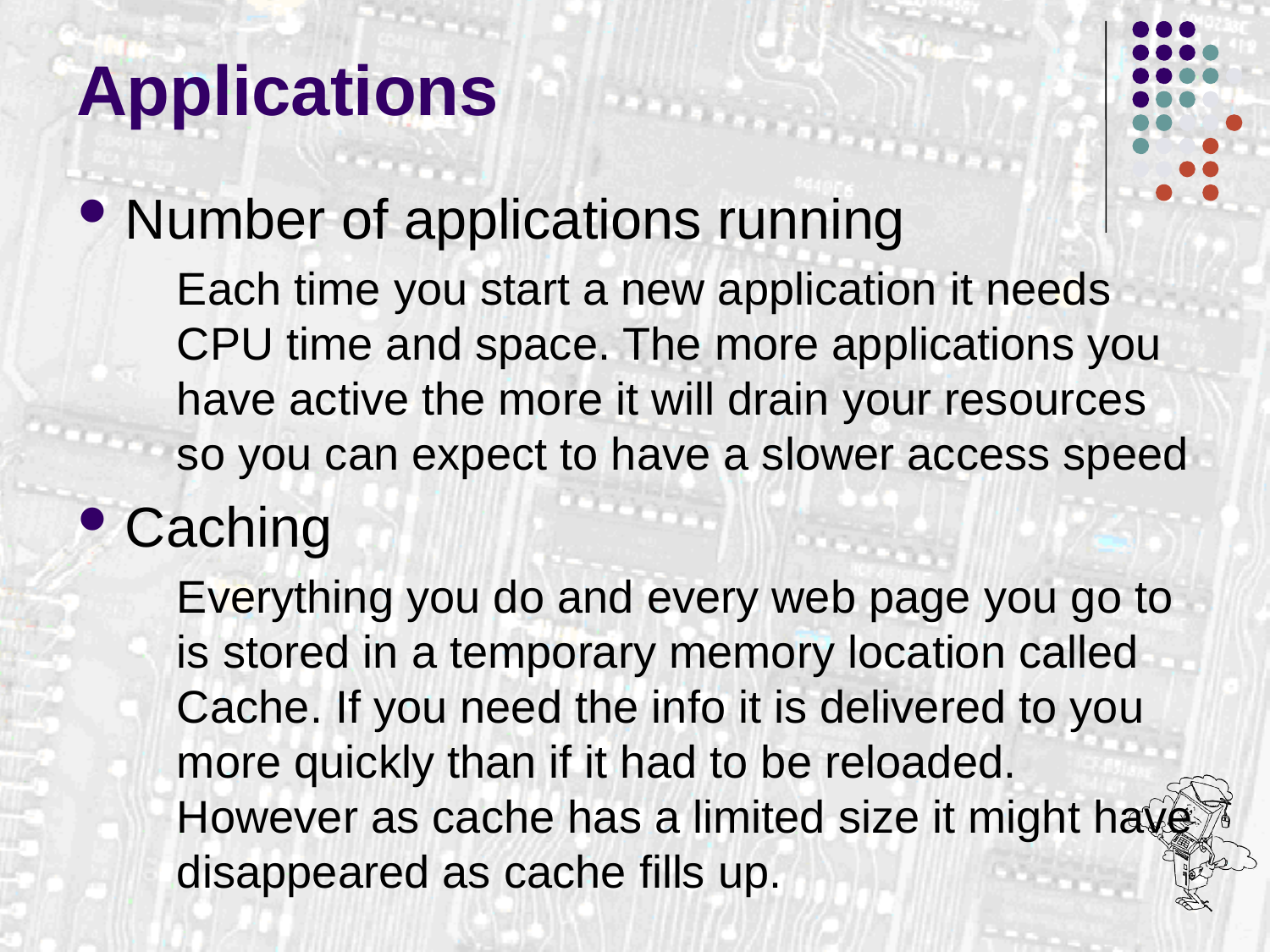

# Applications
Number of applications running
Each time you start a new application it needs CPU time and space. The more applications you have active the more it will drain your resources so you can expect to have a slower access speed
Caching
Everything you do and every web page you go to is stored in a temporary memory location called Cache. If you need the info it is delivered to you more quickly than if it had to be reloaded. However as cache has a limited size it might have disappeared as cache fills up.